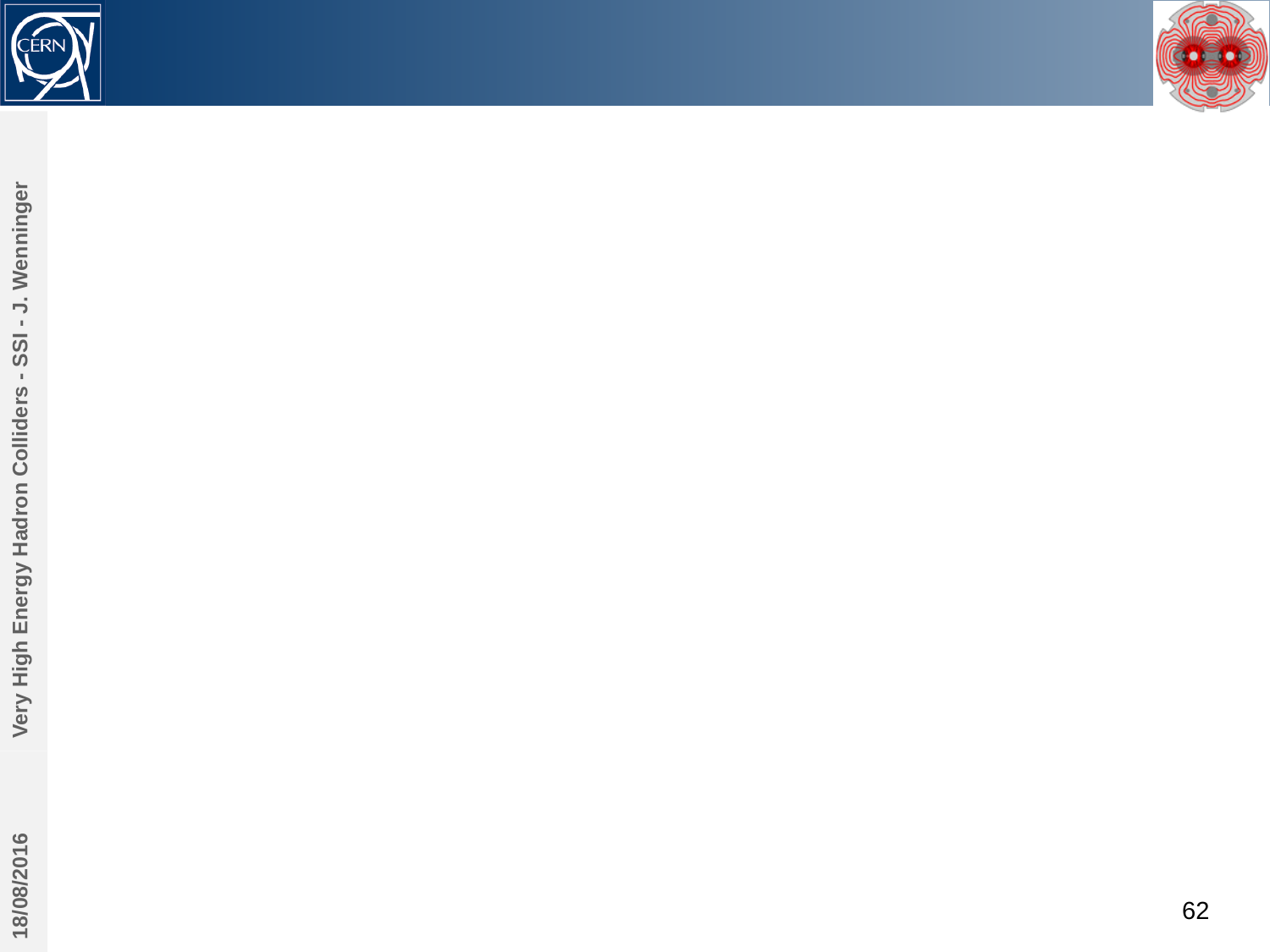

#
Very High Energy Hadron Colliders - SSI - J. Wenninger
18/08/2016
62